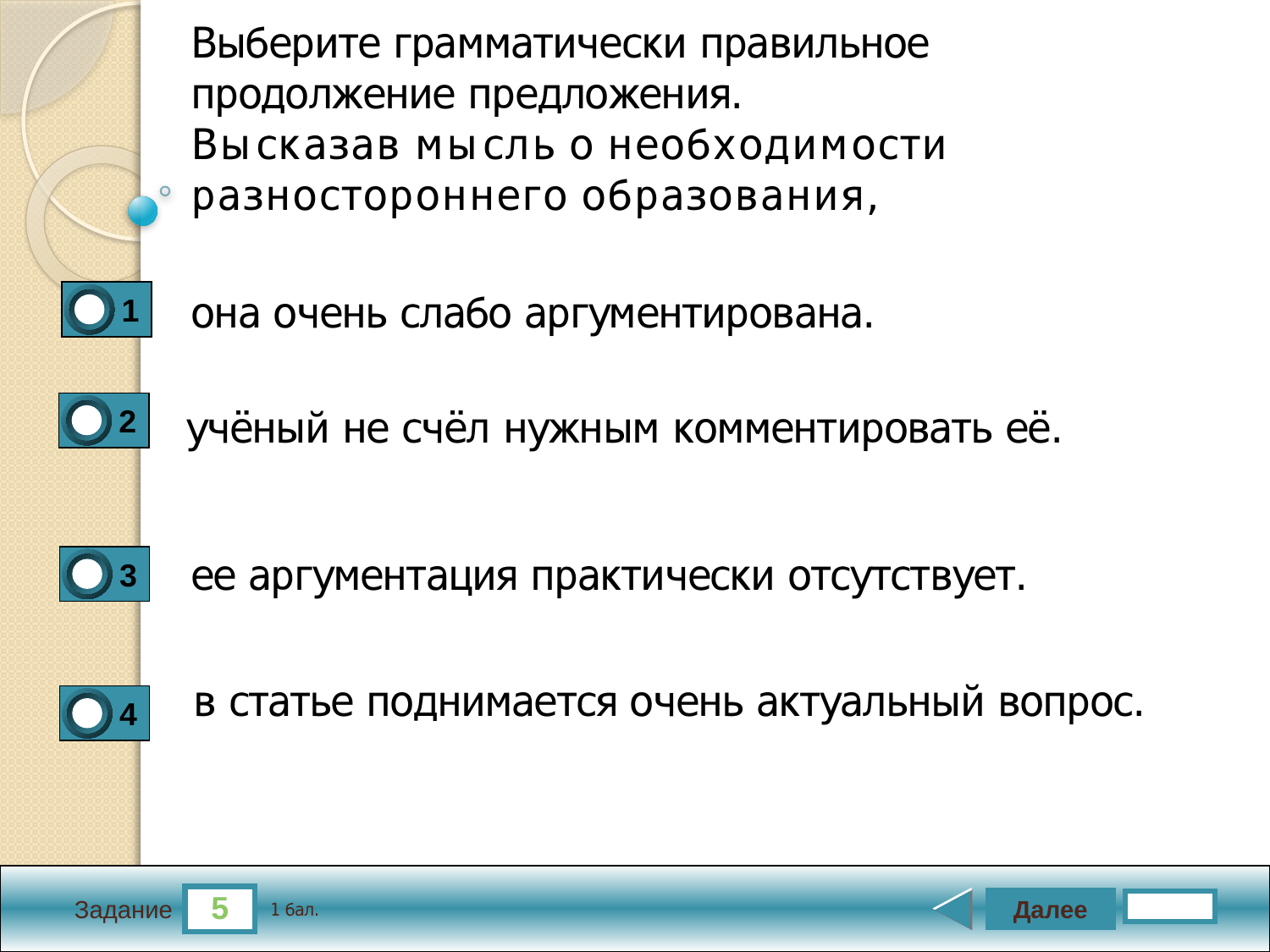

Выберите грамматически правильное продолжение пред­ложения.
Высказав мысль о необходимости разностороннего образо­вания,
она очень слабо аргументирована.
1
0

2
0

учёный не счёл нужным комментировать её.
ее аргументация практически отсутствует.
3
0

в статье поднимается очень актуальный вопрос.
4
0

5

Далее

1 бал.
Задание